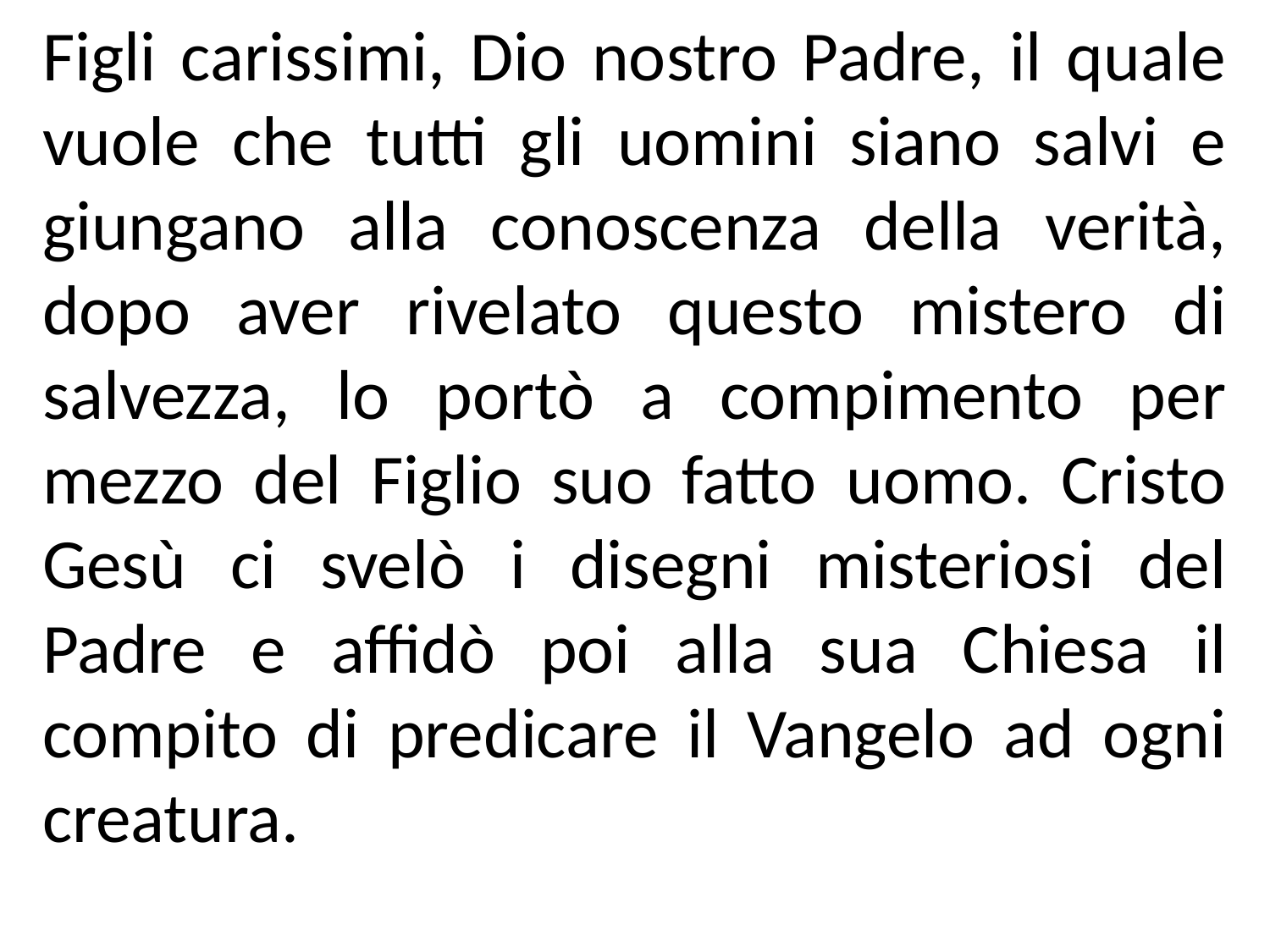

Figli carissimi, Dio nostro Padre, il quale vuole che tutti gli uomini siano salvi e giungano alla conoscenza della verità, dopo aver rivelato questo mistero di salvezza, lo portò a compimento per mezzo del Figlio suo fatto uomo. Cristo Gesù ci svelò i disegni misteriosi del Padre e affidò poi alla sua Chiesa il compito di predicare il Vangelo ad ogni creatura.